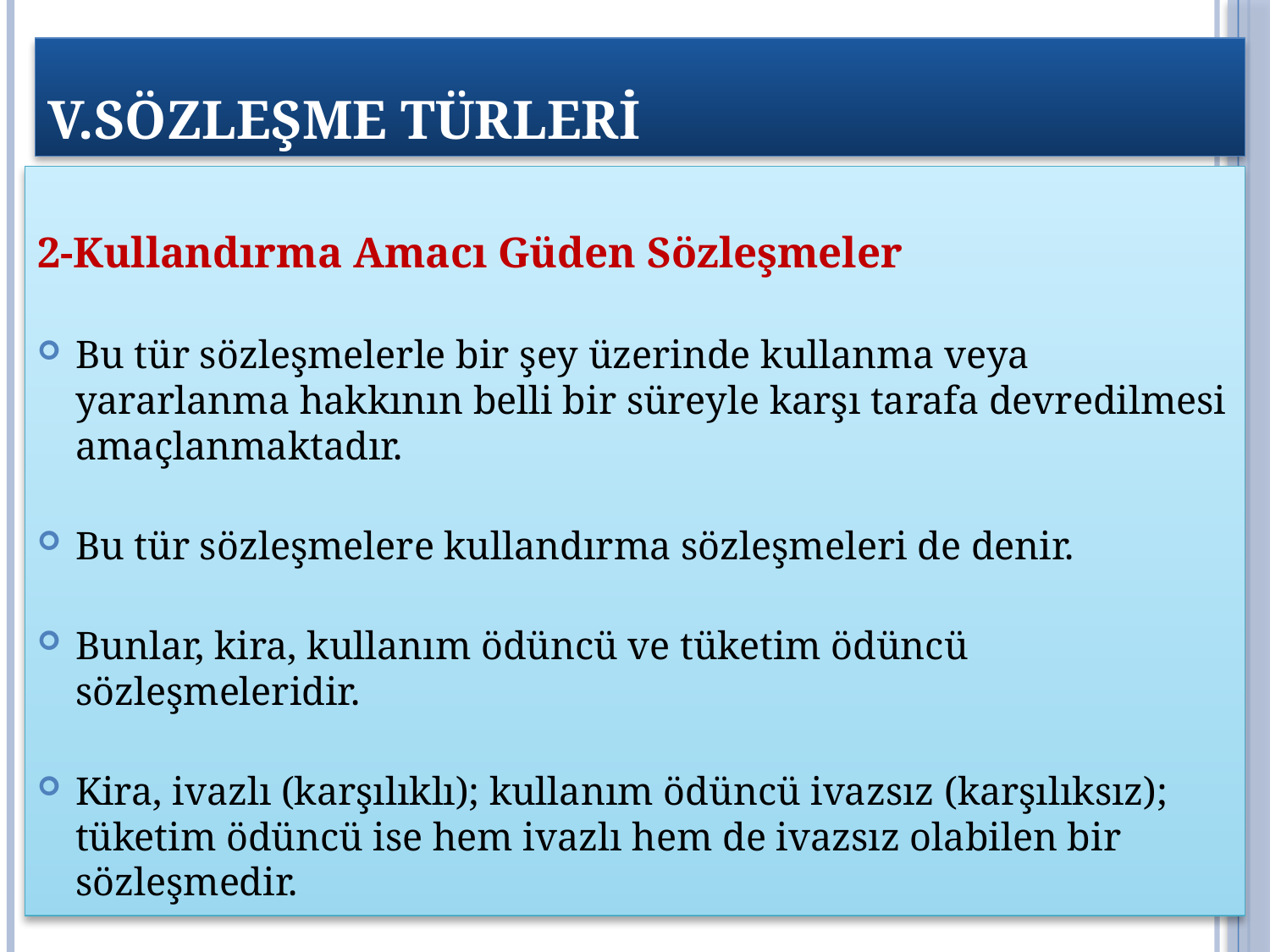

# V.SÖZLEŞME TÜRLERİ

2-Kullandırma Amacı Güden Sözleşmeler

Bu tür sözleşmelerle bir şey üzerinde kullanma veya yararlanma hakkının belli bir süreyle karşı tarafa devredilmesi amaçlanmaktadır.

Bu tür sözleşmelere kullandırma sözleşmeleri de denir.

Bunlar, kira, kullanım ödüncü ve tüketim ödüncü sözleşmeleridir.

Kira, ivazlı (karşılıklı); kullanım ödüncü ivazsız (karşılıksız); tüketim ödüncü ise hem ivazlı hem de ivazsız olabilen bir sözleşmedir.

5